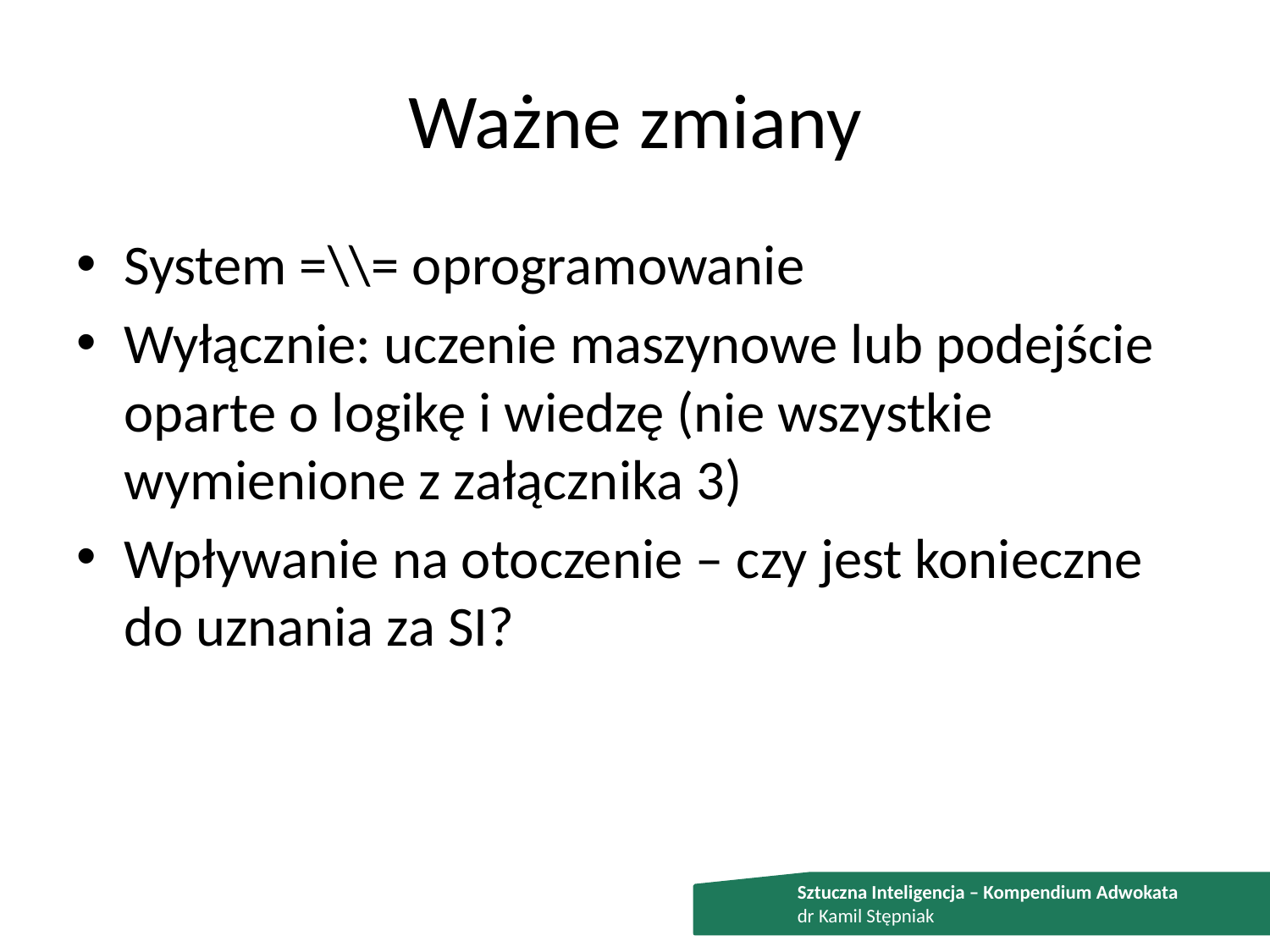

# Ważne zmiany
System =\\= oprogramowanie
Wyłącznie: uczenie maszynowe lub podejście oparte o logikę i wiedzę (nie wszystkie wymienione z załącznika 3)
Wpływanie na otoczenie – czy jest konieczne do uznania za SI?

Sztuczna Inteligencja – Kompendium Adwokata
dr Kamil Stępniak